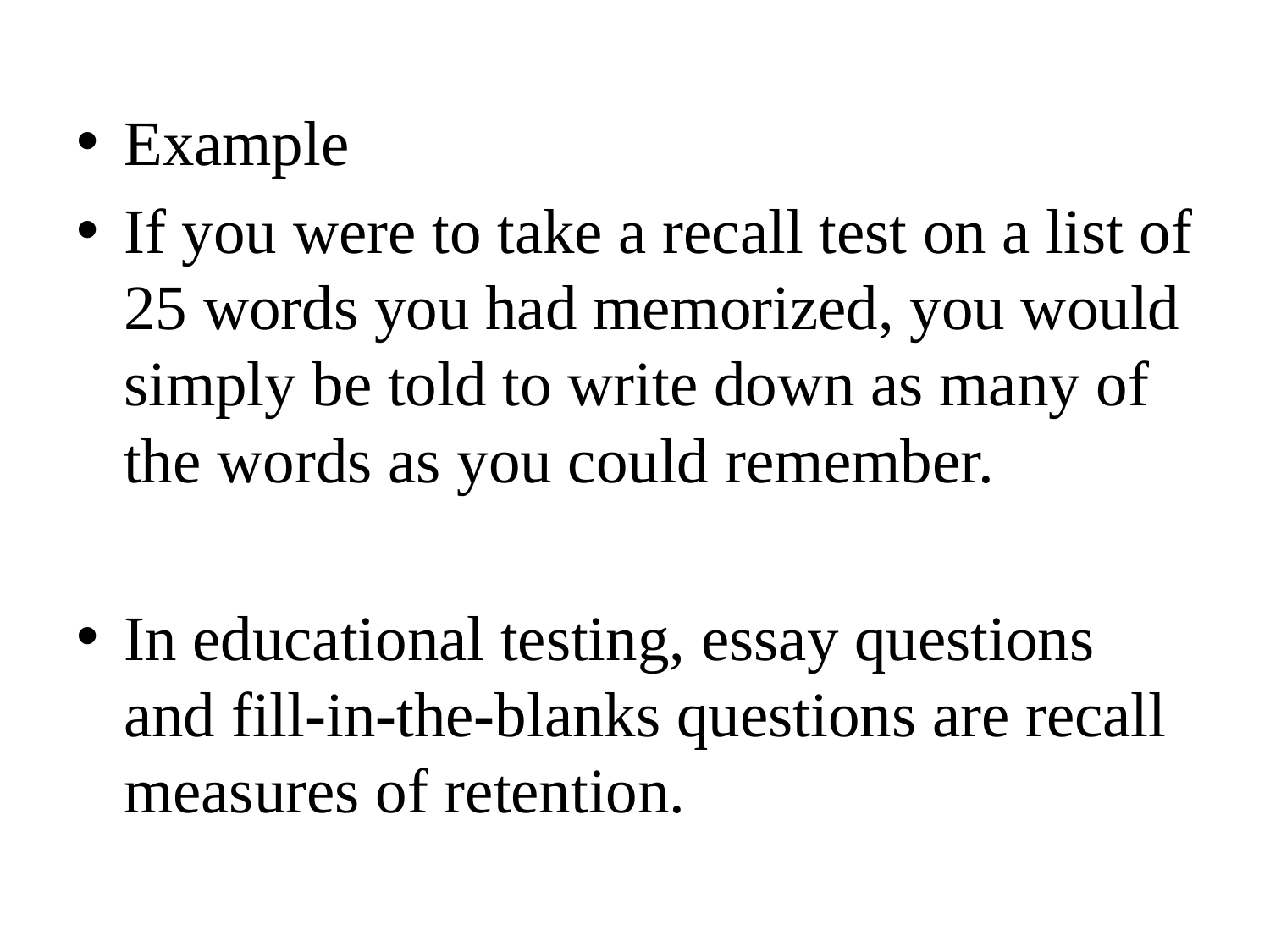

Example
If you were to take a recall test on a list of 25 words you had memorized, you would simply be told to write down as many of the words as you could remember.

In educational testing, essay questions and fill-in-the-blanks questions are recall measures of retention.